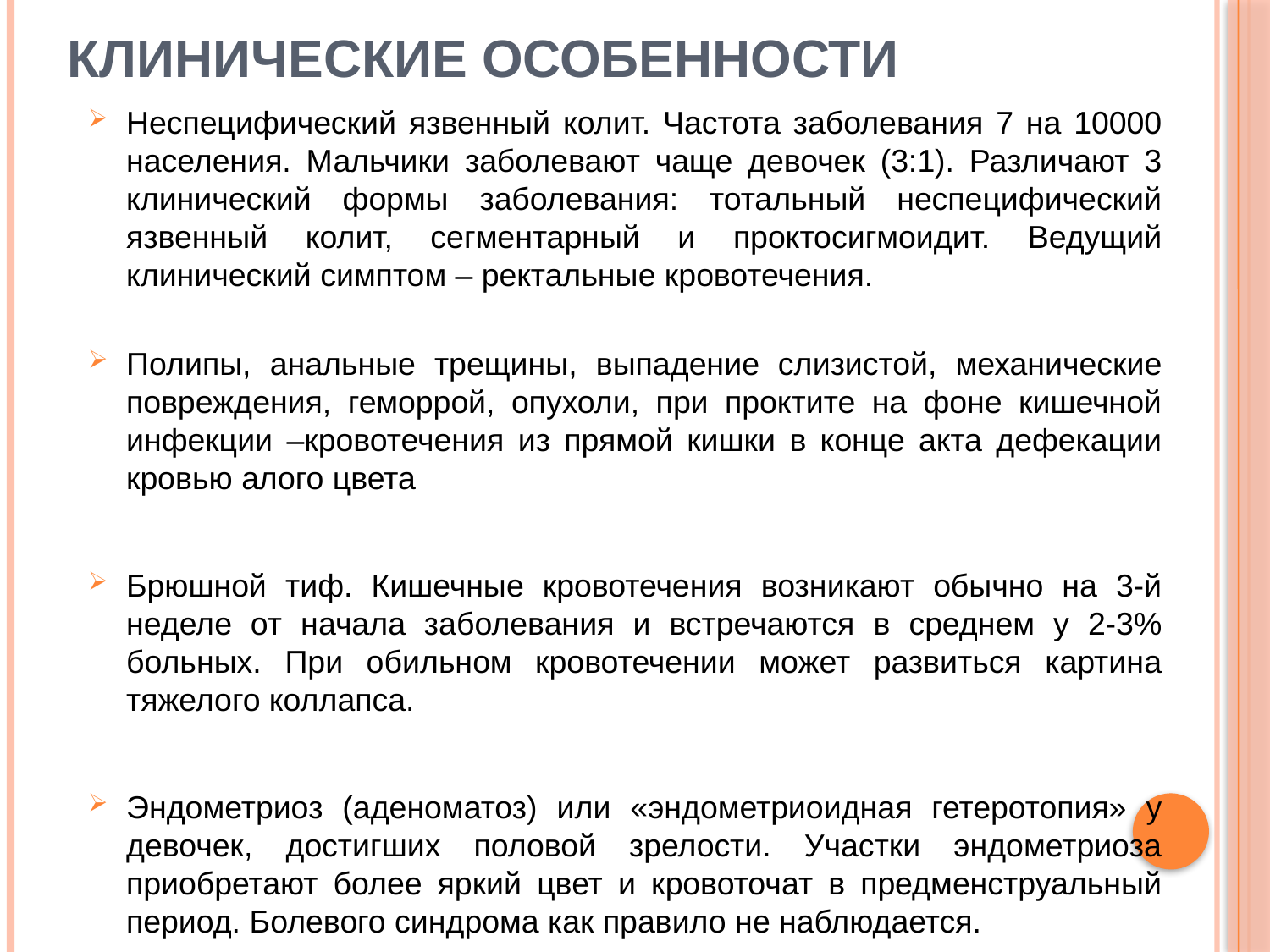

# КЛИНИЧЕСКИЕ ОСОБЕННОСТИ
Неспецифический язвенный колит. Частота заболевания 7 на 10000 населения. Мальчики заболевают чаще девочек (3:1). Различают 3 клинический формы заболевания: тотальный неспецифический язвенный колит, сегментарный и проктосигмоидит. Ведущий клинический симптом – ректальные кровотечения.

Полипы, анальные трещины, выпадение слизистой, механические повреждения, геморрой, опухоли, при проктите на фоне кишечной инфекции –кровотечения из прямой кишки в конце акта дефекации кровью алого цвета

Брюшной тиф. Кишечные кровотечения возникают обычно на 3-й неделе от начала заболевания и встречаются в среднем у 2-3% больных. При обильном кровотечении может развиться картина тяжелого коллапса.

Эндометриоз (аденоматоз) или «эндометриоидная гетеротопия» у девочек, достигших половой зрелости. Участки эндометриоза приобретают более яркий цвет и кровоточат в предменструальный период. Болевого синдрома как правило не наблюдается.